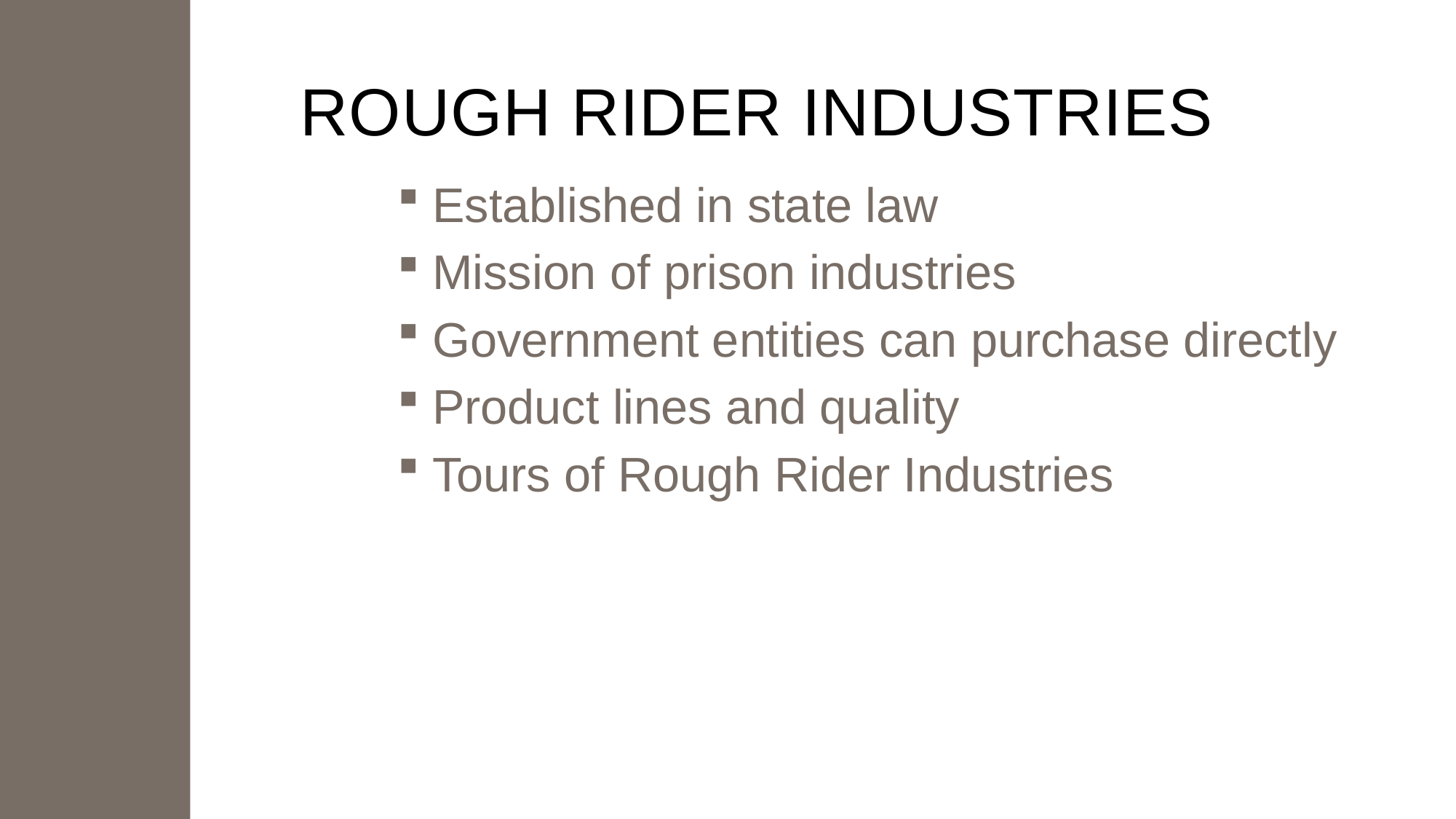

# Rough Rider Industries
Established in state law
Mission of prison industries
Government entities can purchase directly
Product lines and quality
Tours of Rough Rider Industries